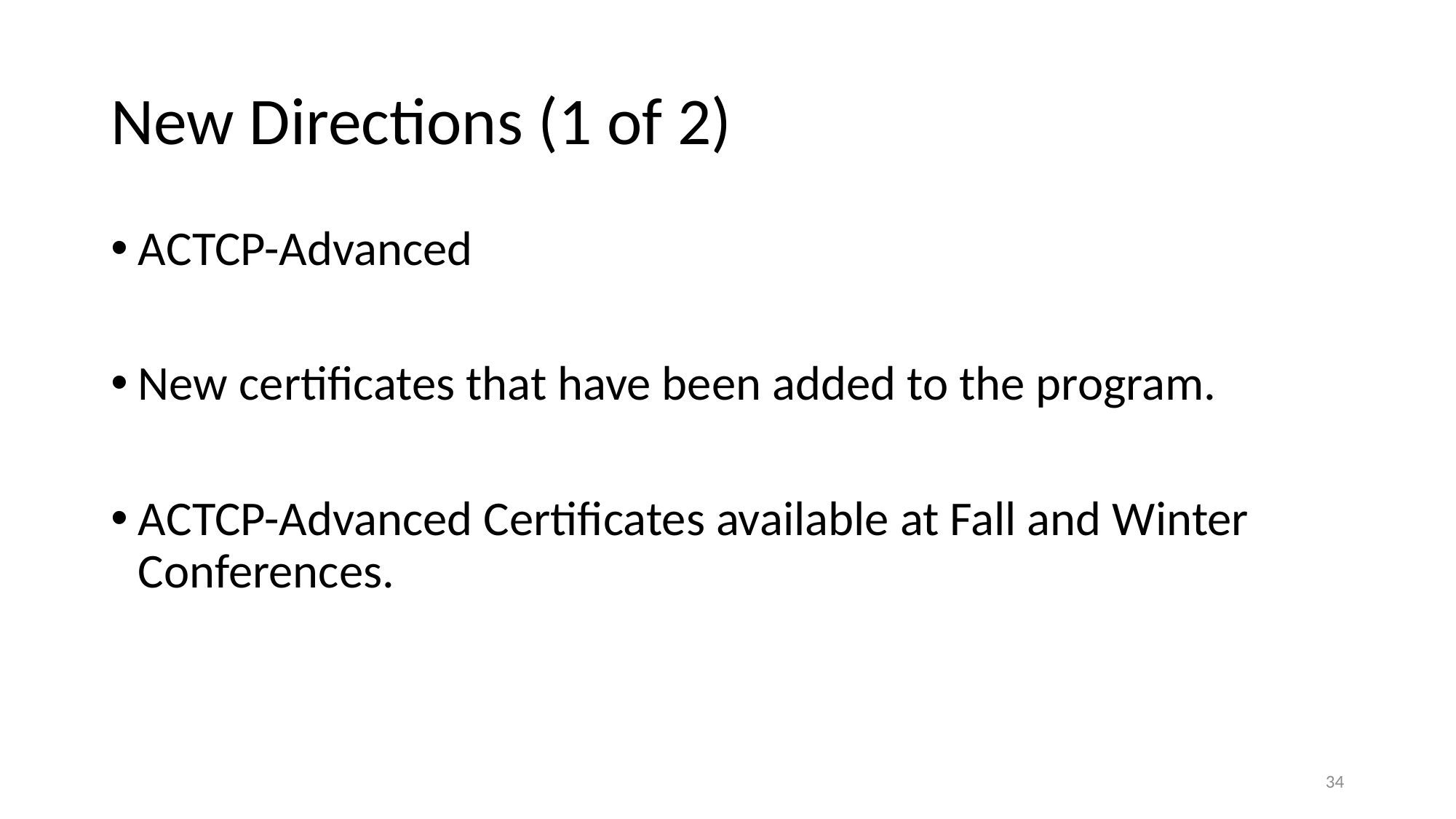

# New Directions (1 of 2)
ACTCP-Advanced

New certificates that have been added to the program.

ACTCP-Advanced Certificates available at Fall and Winter Conferences.

34